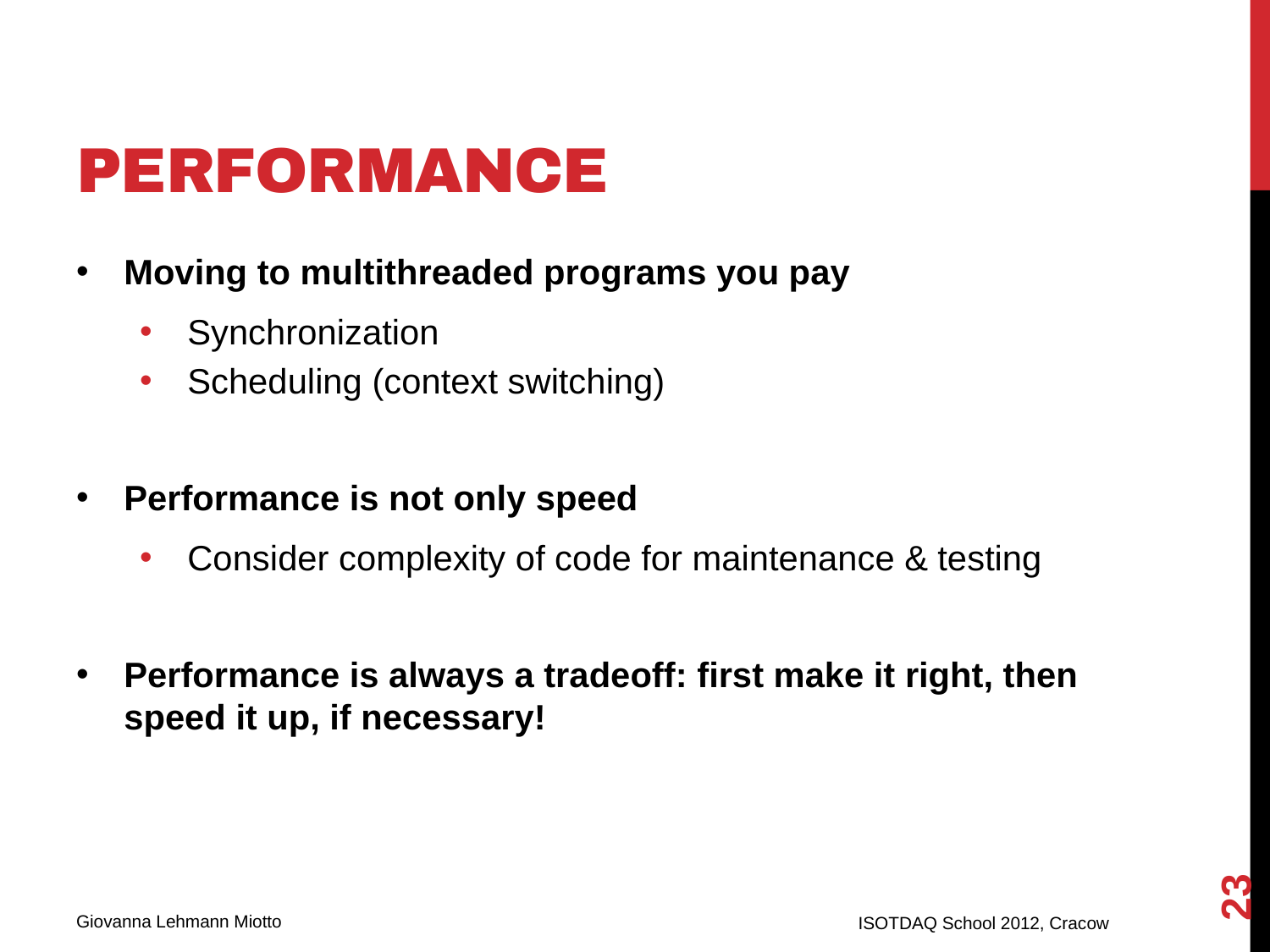

# Performance
Moving to multithreaded programs you pay
Synchronization
Scheduling (context switching)

Performance is not only speed
Consider complexity of code for maintenance & testing

Performance is always a tradeoff: first make it right, then speed it up, if necessary!

23
ISOTDAQ School 2012, Cracow
Giovanna Lehmann Miotto